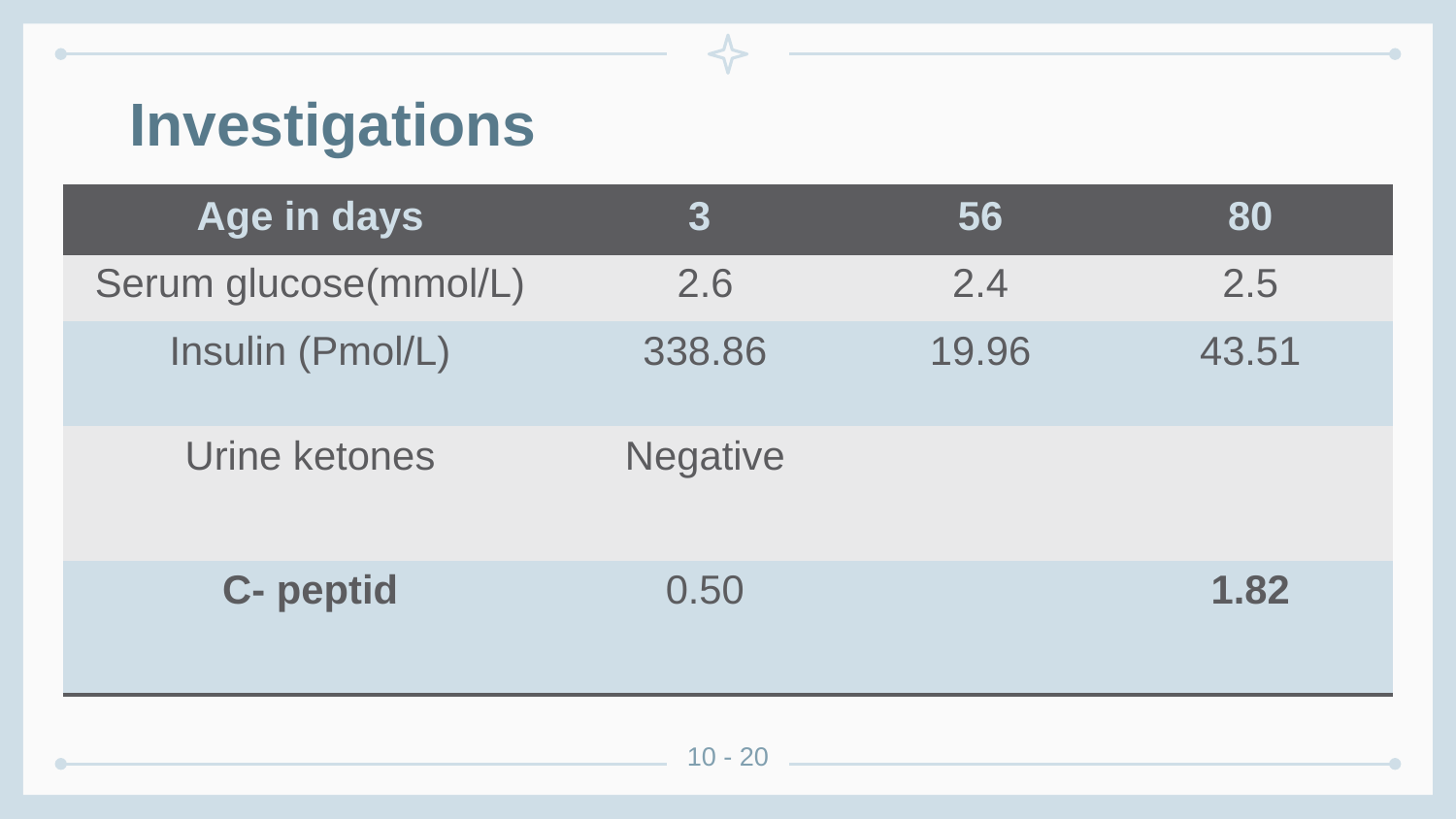

# Investigations
| Age in days | 3 | 56 | 80 |
| --- | --- | --- | --- |
| Serum glucose(mmol/L) | 2.6 | 2.4 | 2.5 |
| Insulin (Pmol/L) | 338.86 | 19.96 | 43.51 |
| Urine ketones | Negative |  |  |
| C- peptid | 0.50 |  | 1.82 |
10 - 20